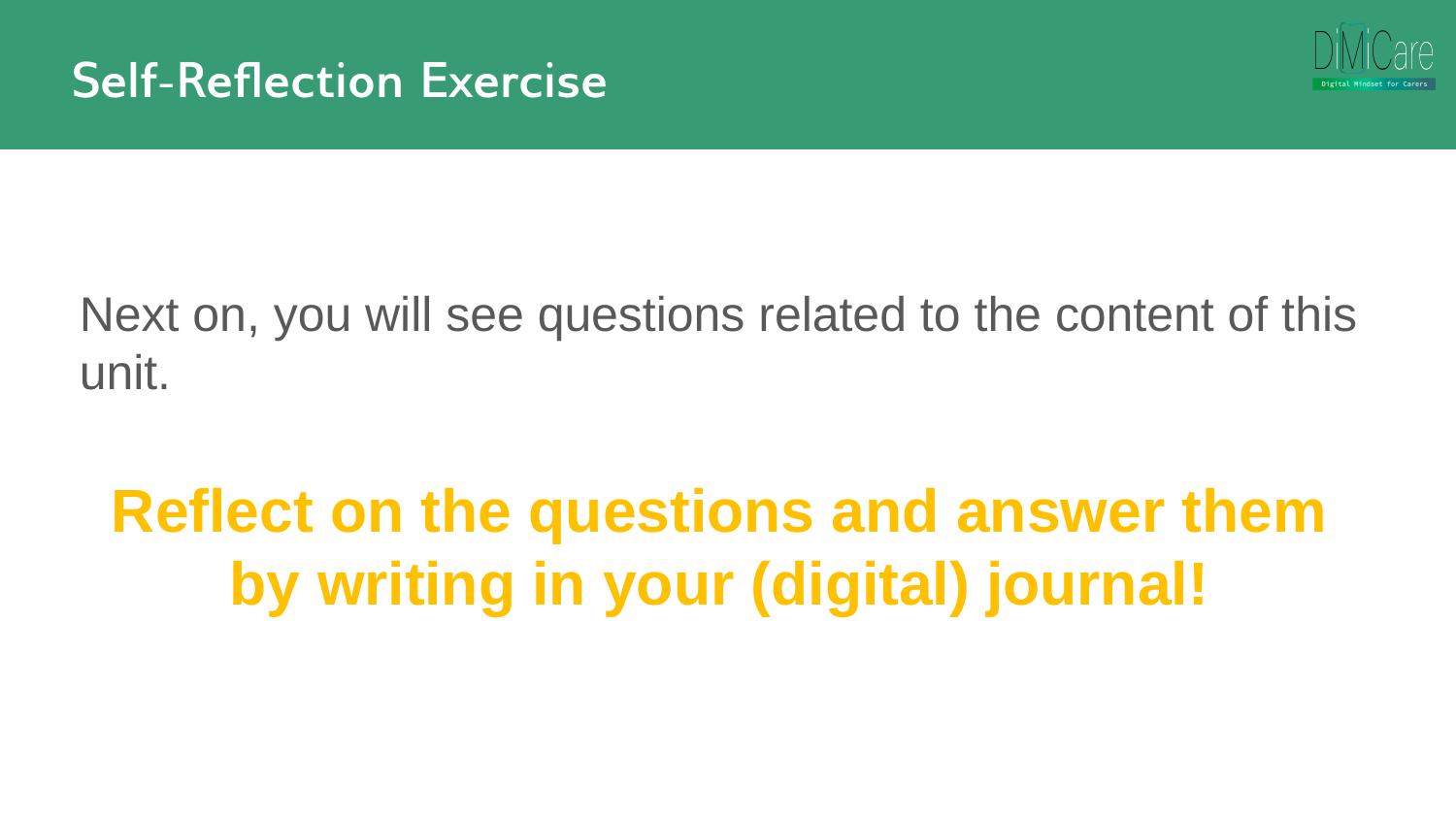

Self-Reflection Exercise

Next on, you will see questions related to the content of this unit.

Reflect on the questions and answer them by writing in your (digital) journal!